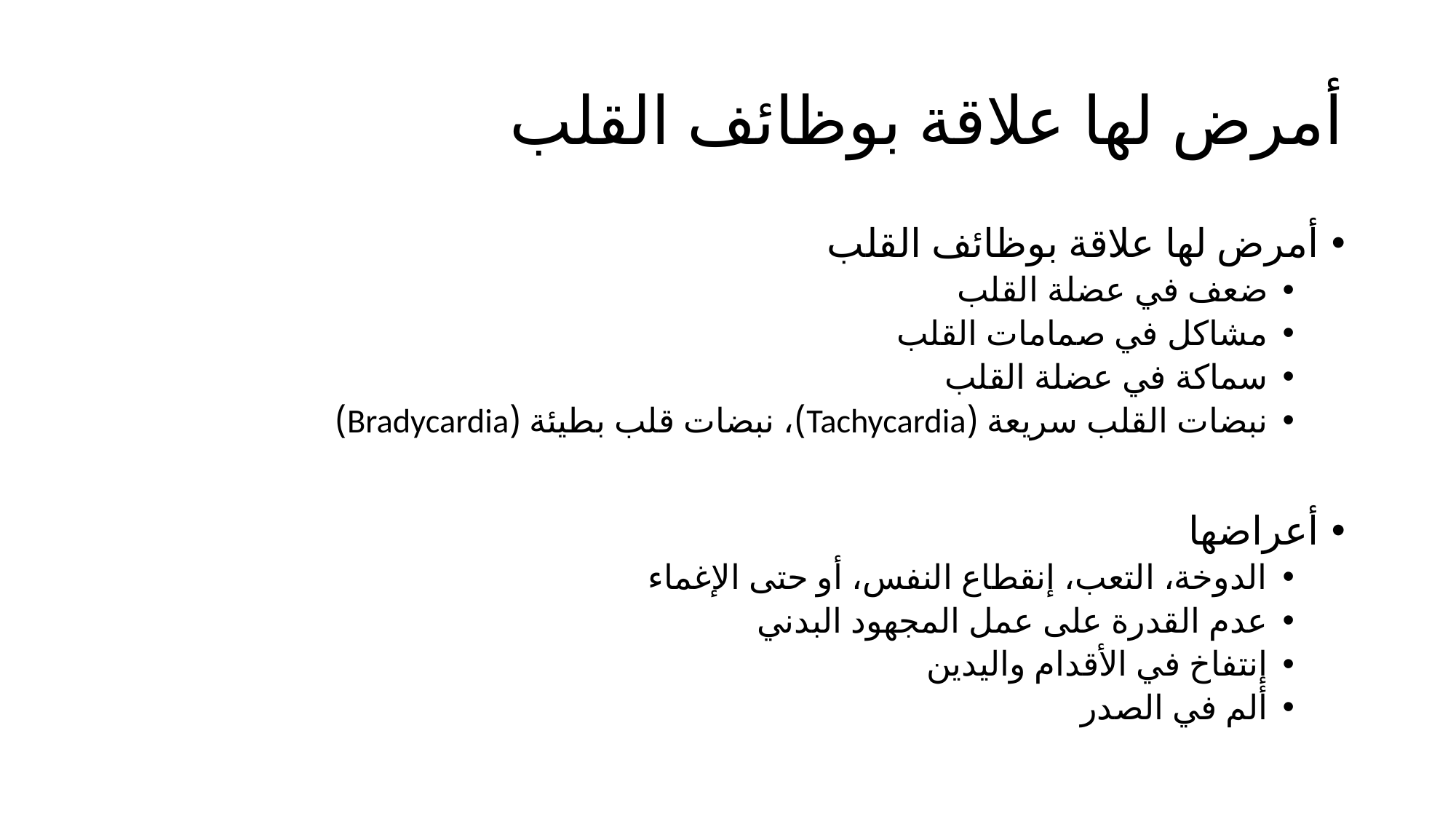

# أمرض لها علاقة بوظائف القلب
أمرض لها علاقة بوظائف القلب
ضعف في عضلة القلب
مشاكل في صمامات القلب
سماكة في عضلة القلب
نبضات القلب سريعة (Tachycardia)، نبضات قلب بطيئة (Bradycardia)

أعراضها
الدوخة، التعب، إنقطاع النفس، أو حتى الإغماء
عدم القدرة على عمل المجهود البدني
إنتفاخ في الأقدام واليدين
ألم في الصدر